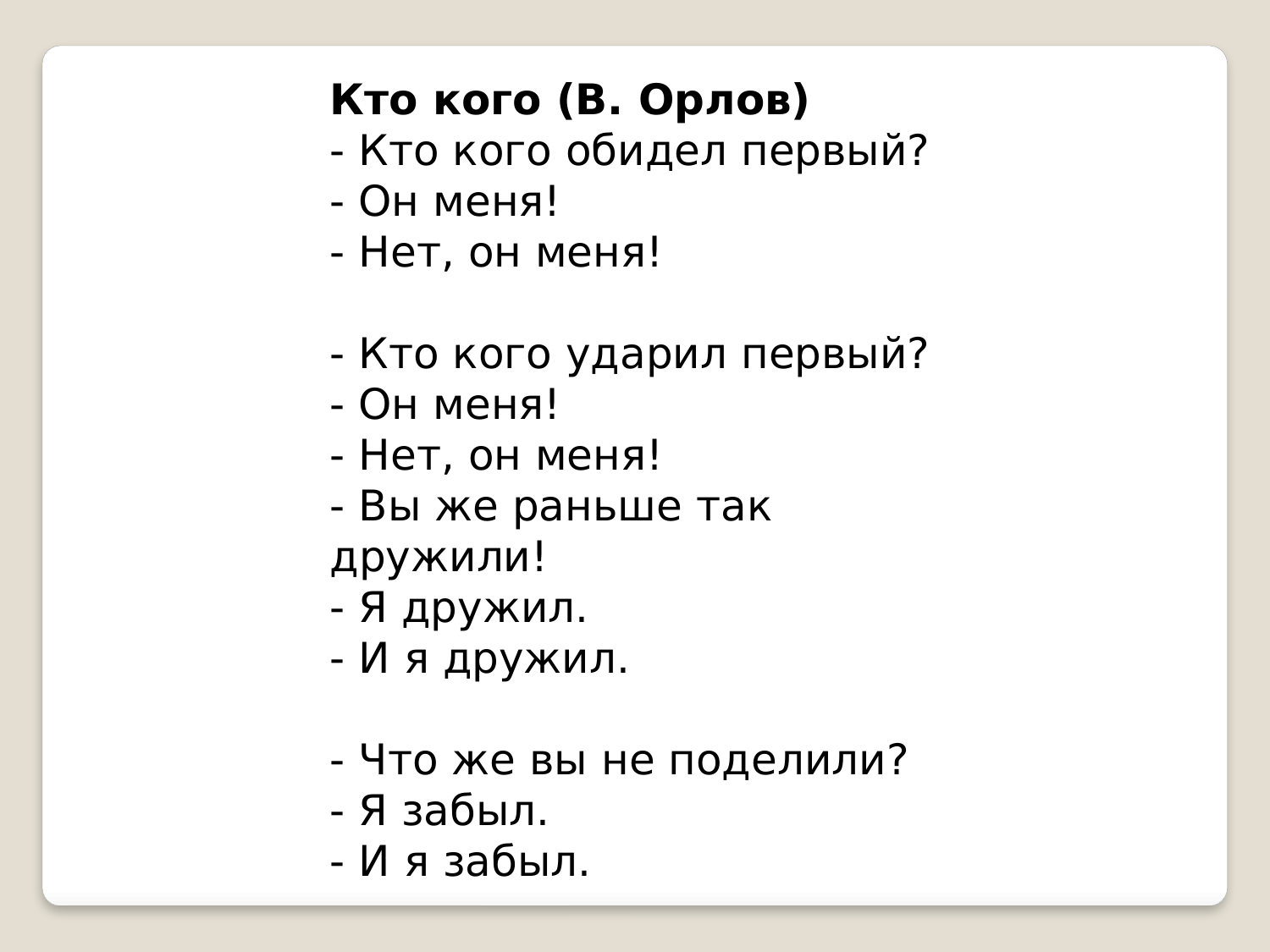

Кто кого (В. Орлов)
- Кто кого обидел первый?
- Он меня!
- Нет, он меня!
- Кто кого ударил первый?
- Он меня!
- Нет, он меня!
- Вы же раньше так дружили!
- Я дружил.
- И я дружил.
- Что же вы не поделили?
- Я забыл.
- И я забыл.